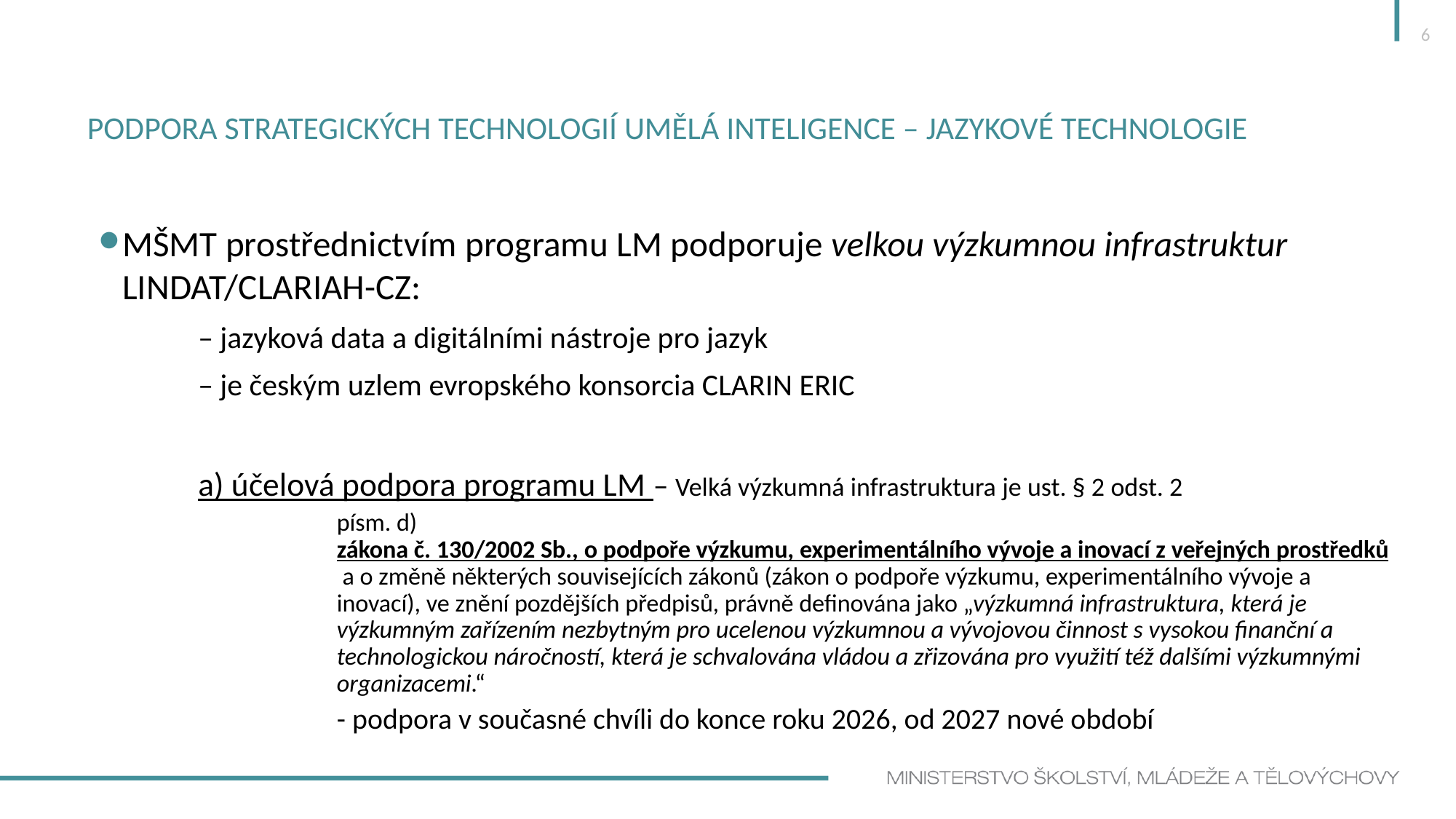

6
# Podpora strategických technologií Umělá inteligence – jazykové technologie

MŠMT prostřednictvím programu LM podporuje velkou výzkumnou infrastruktur LINDAT/CLARIAH-CZ:
	– jazyková data a digitálními nástroje pro jazyk
	– je českým uzlem evropského konsorcia CLARIN ERIC

	a) účelová podpora programu LM – Velká výzkumná infrastruktura je ust. § 2 odst. 2
písm. d) zákona č. 130/2002 Sb., o podpoře výzkumu, experimentálního vývoje a inovací z veřejných prostředků a o změně některých souvisejících zákonů (zákon o podpoře výzkumu, experimentálního vývoje a inovací), ve znění pozdějších předpisů, právně definována jako „výzkumná infrastruktura, která je výzkumným zařízením nezbytným pro ucelenou výzkumnou a vývojovou činnost s vysokou finanční a technologickou náročností, která je schvalována vládou a zřizována pro využití též dalšími výzkumnými organizacemi.“
- podpora v současné chvíli do konce roku 2026, od 2027 nové období